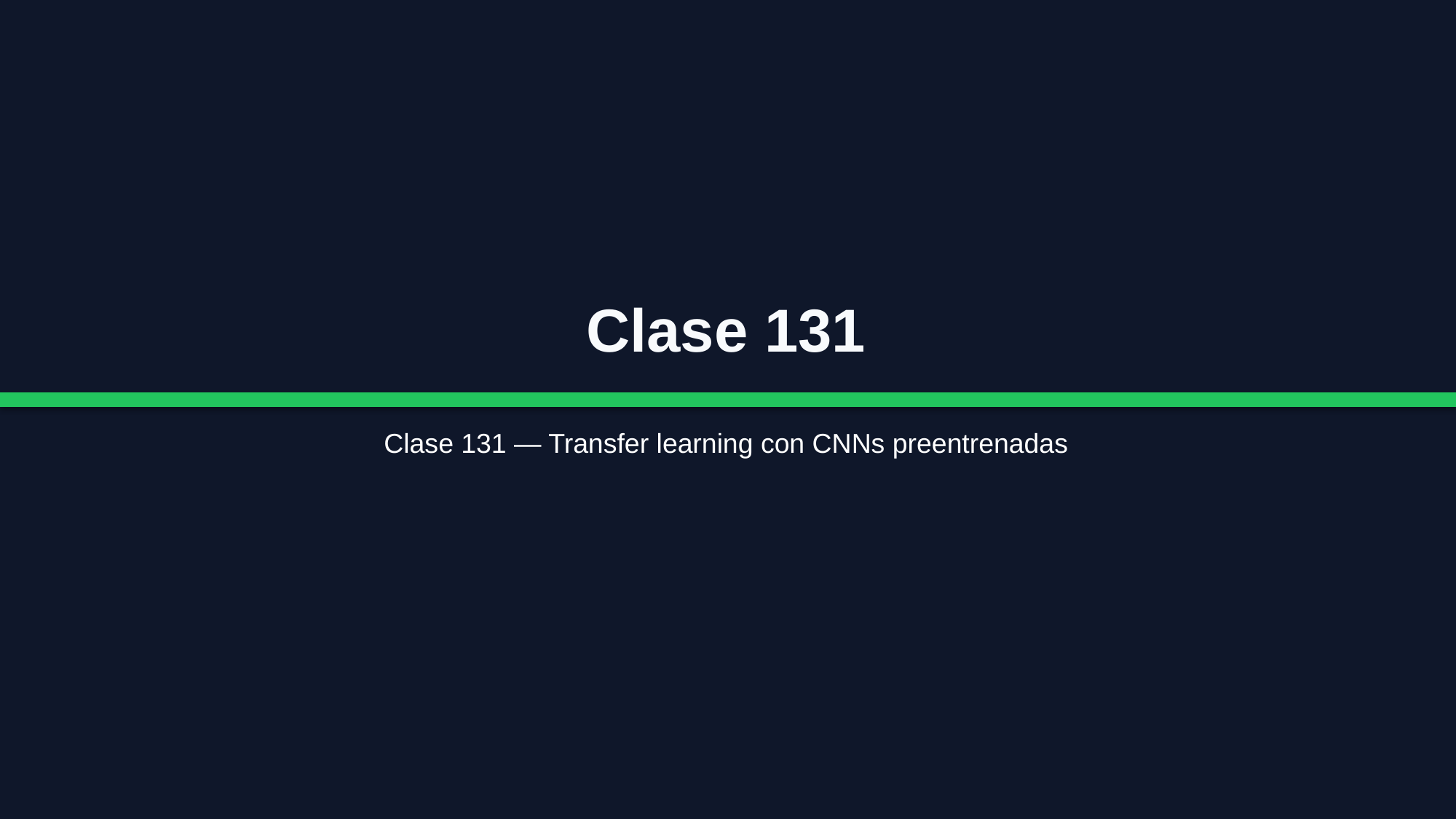

Clase 131

Clase 131 — Transfer learning con CNNs preentrenadas